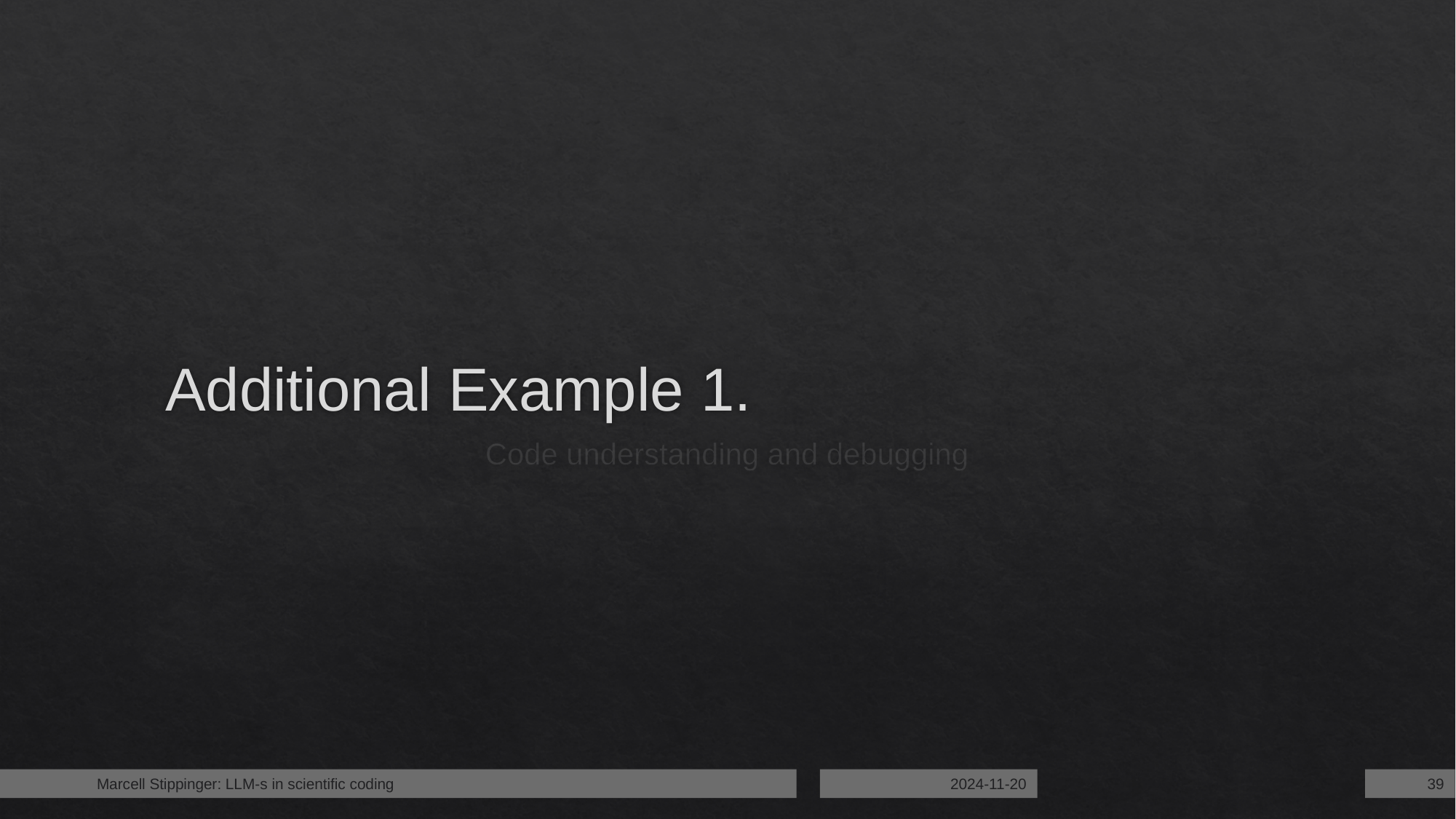

# Additional Example 1.
Code understanding and debugging
Marcell Stippinger: LLM-s in scientific coding
2024-11-20
39